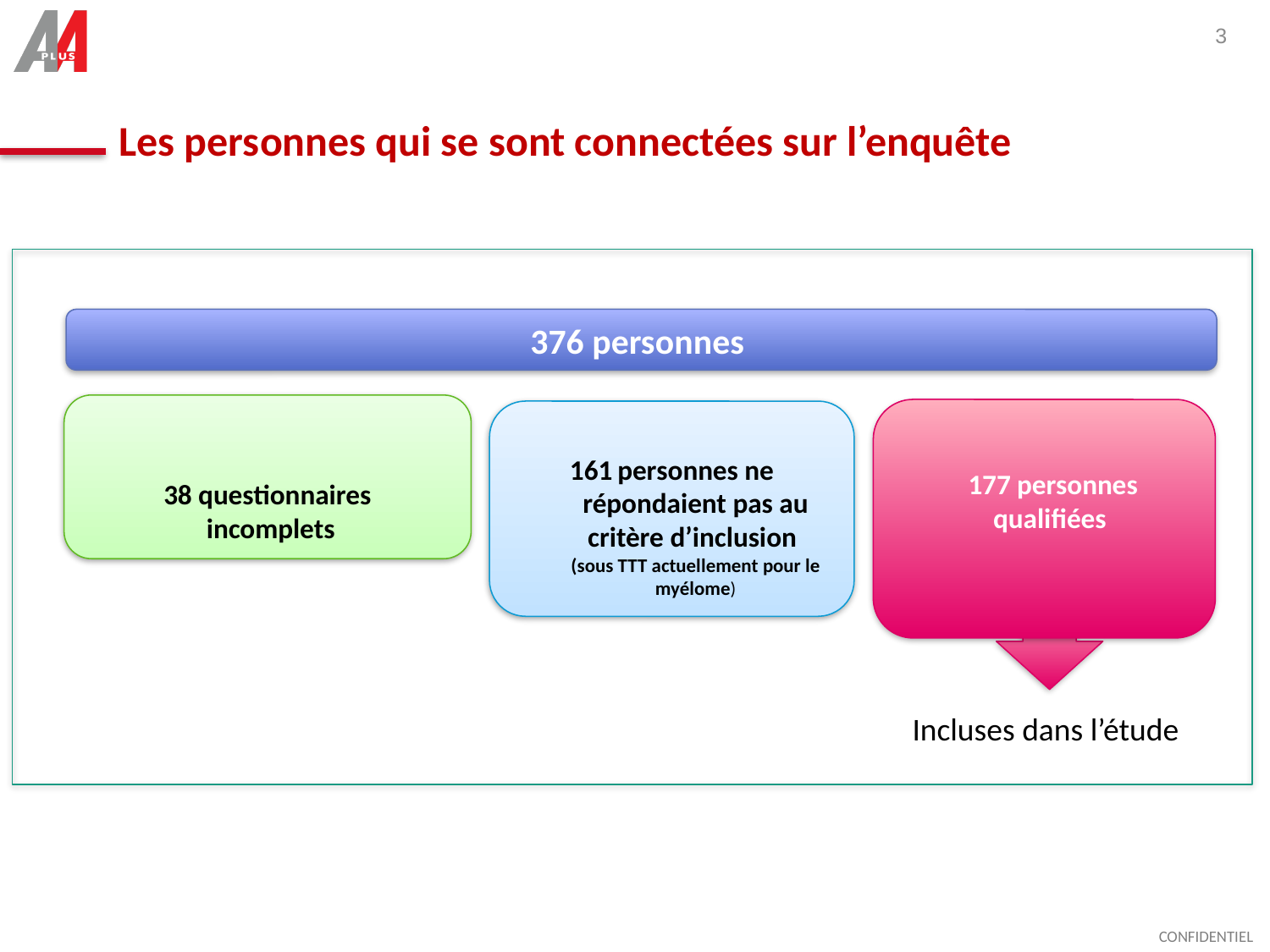

3
# Les personnes qui se sont connectées sur l’enquête

376 personnes

38 questionnaires
 incomplets

personnes ne répondaient pas au critère d’inclusion
(sous TTT actuellement pour le myélome)
177 personnes qualifiées

Incluses dans l’étude